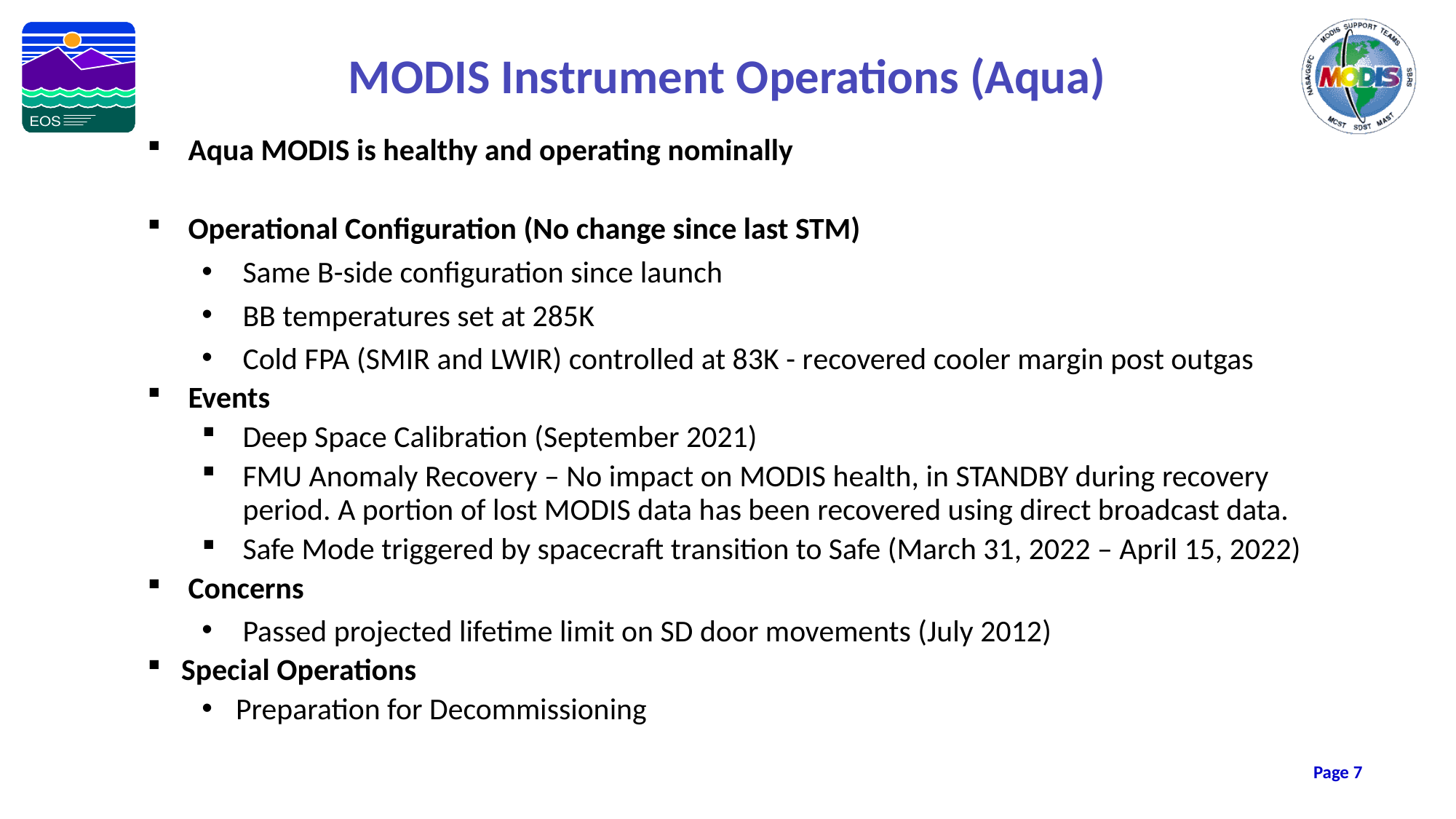

MODIS Instrument Operations (Aqua)
Aqua MODIS is healthy and operating nominally

Operational Configuration (No change since last STM)
Same B-side configuration since launch
BB temperatures set at 285K
Cold FPA (SMIR and LWIR) controlled at 83K - recovered cooler margin post outgas
Events
Deep Space Calibration (September 2021)
FMU Anomaly Recovery – No impact on MODIS health, in STANDBY during recovery period. A portion of lost MODIS data has been recovered using direct broadcast data.
Safe Mode triggered by spacecraft transition to Safe (March 31, 2022 – April 15, 2022)
Concerns
Passed projected lifetime limit on SD door movements (July 2012)
Special Operations
Preparation for Decommissioning

Page 7